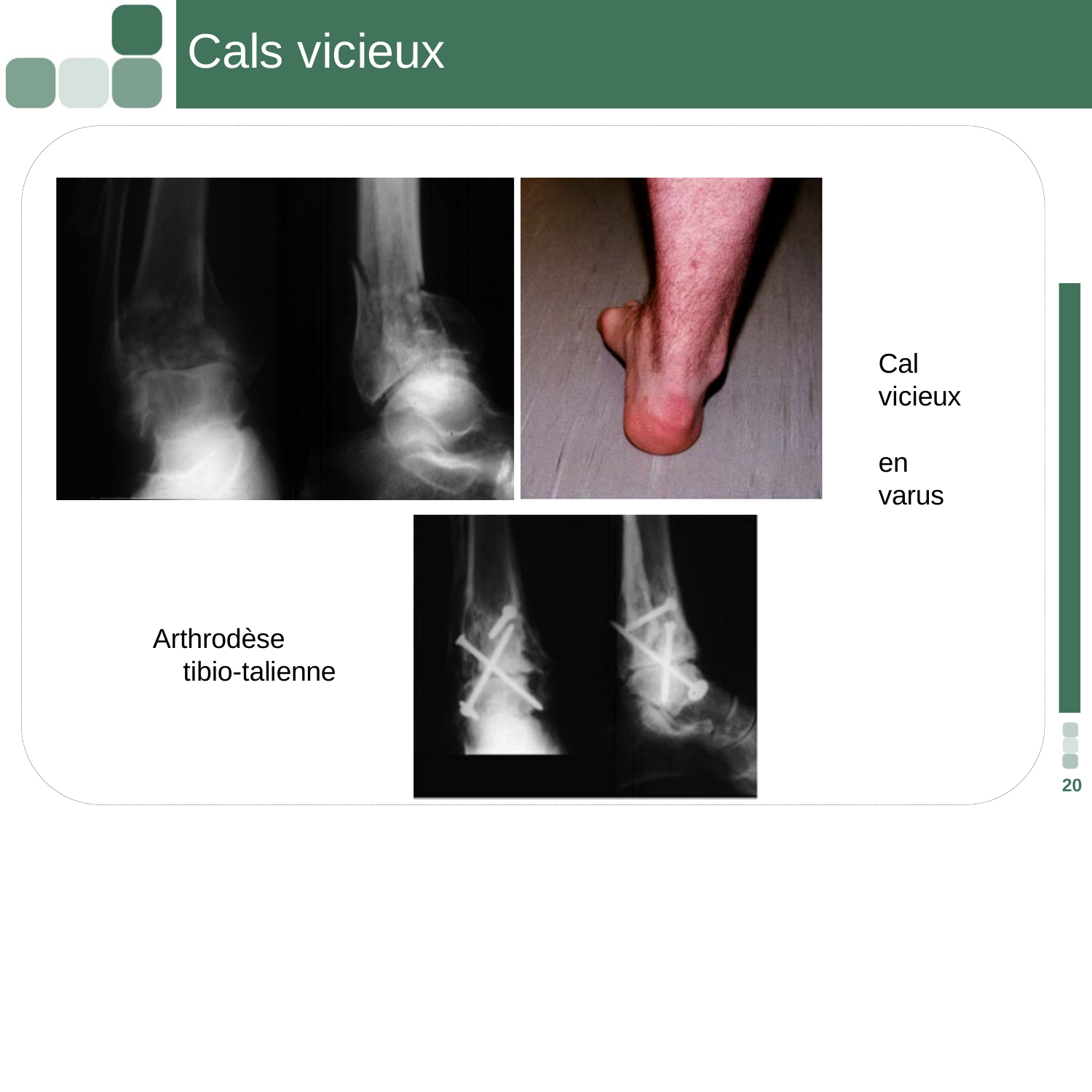

# Cals vicieux

Cal  vicieux

en varus

Arthrodèse  tibio-talienne
20